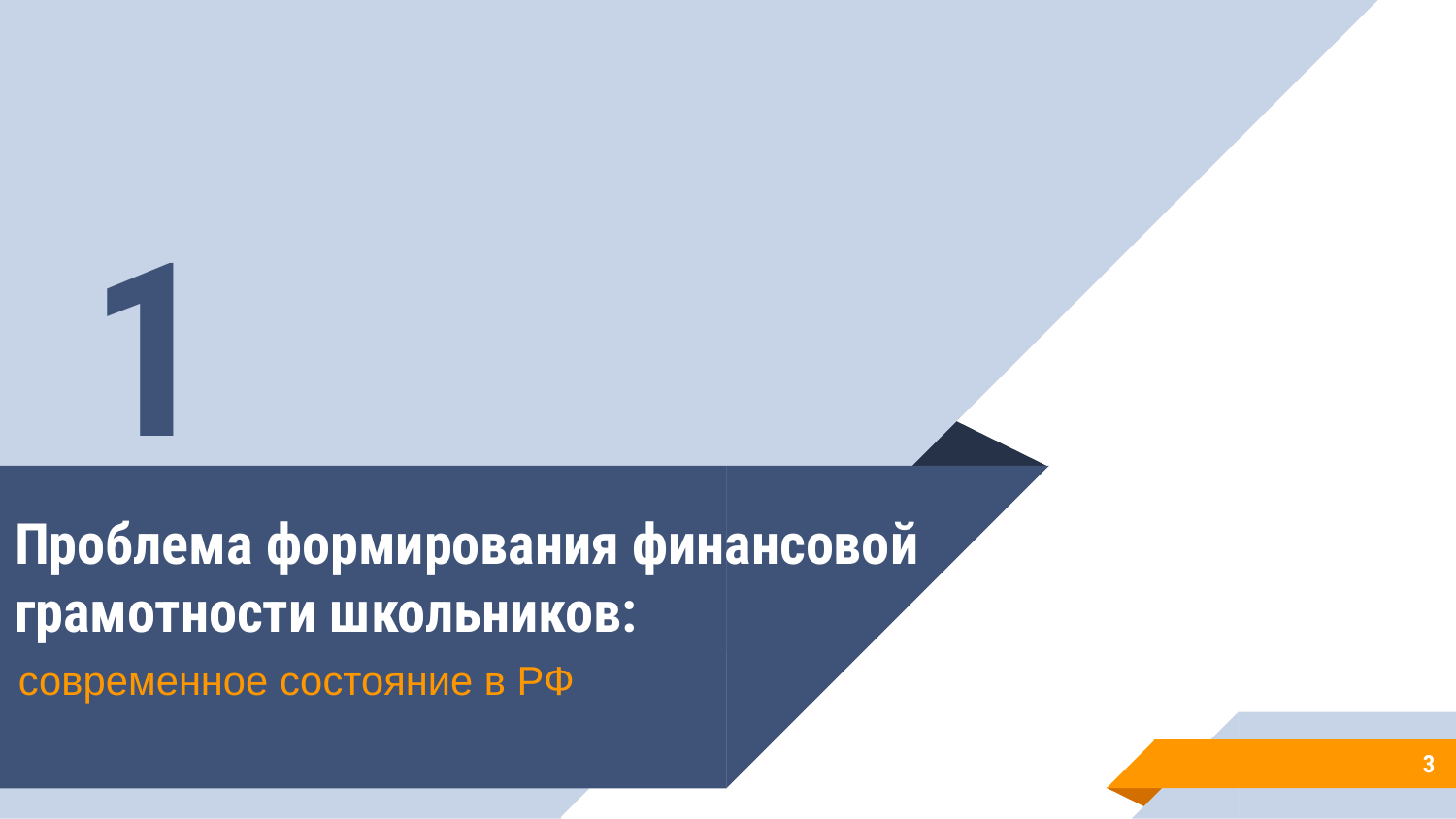

1
# Проблема формирования финансовой грамотности школьников:
современное состояние в РФ
3